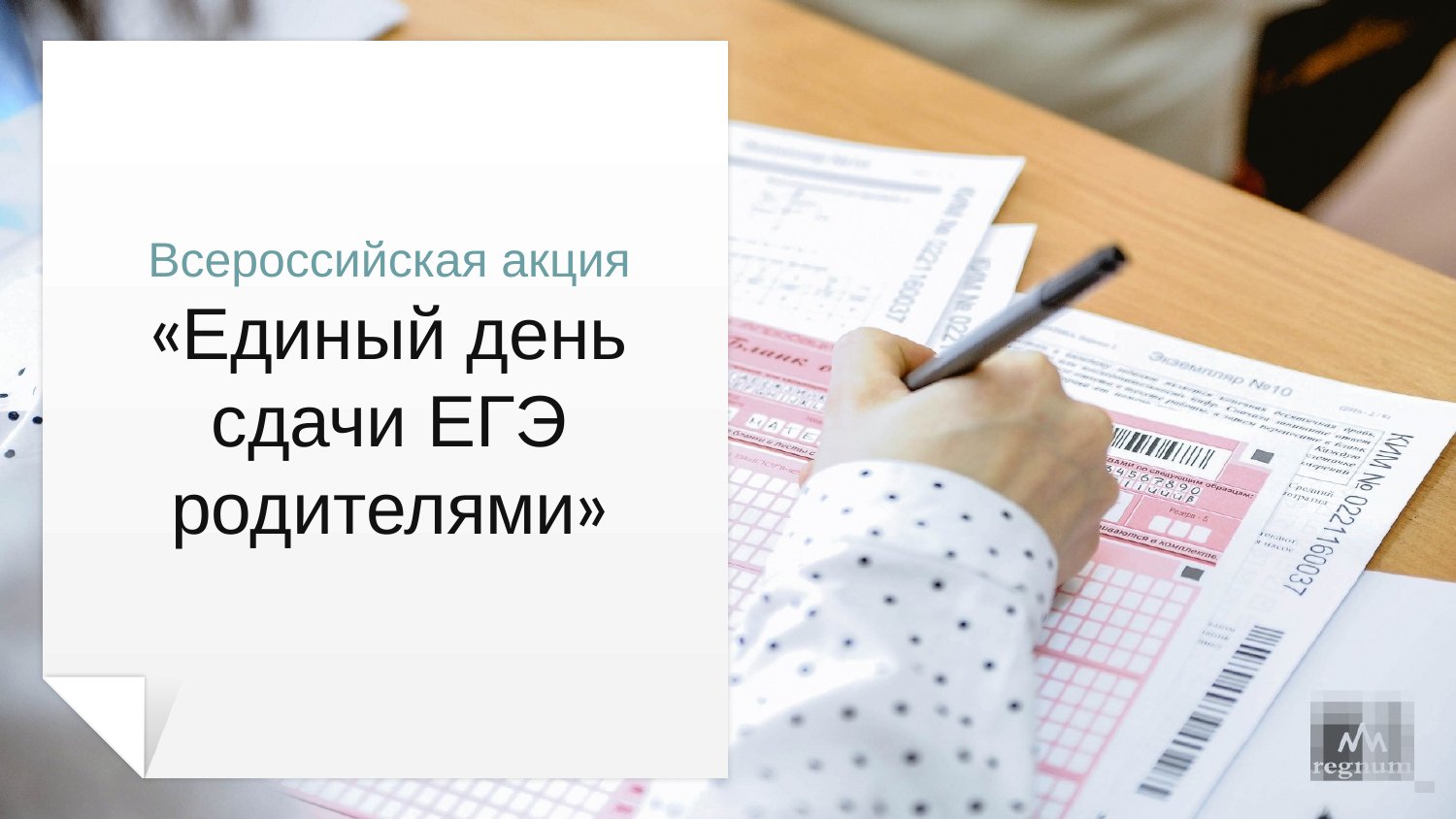

# Всероссийская акция «Единый день сдачи ЕГЭ родителями»